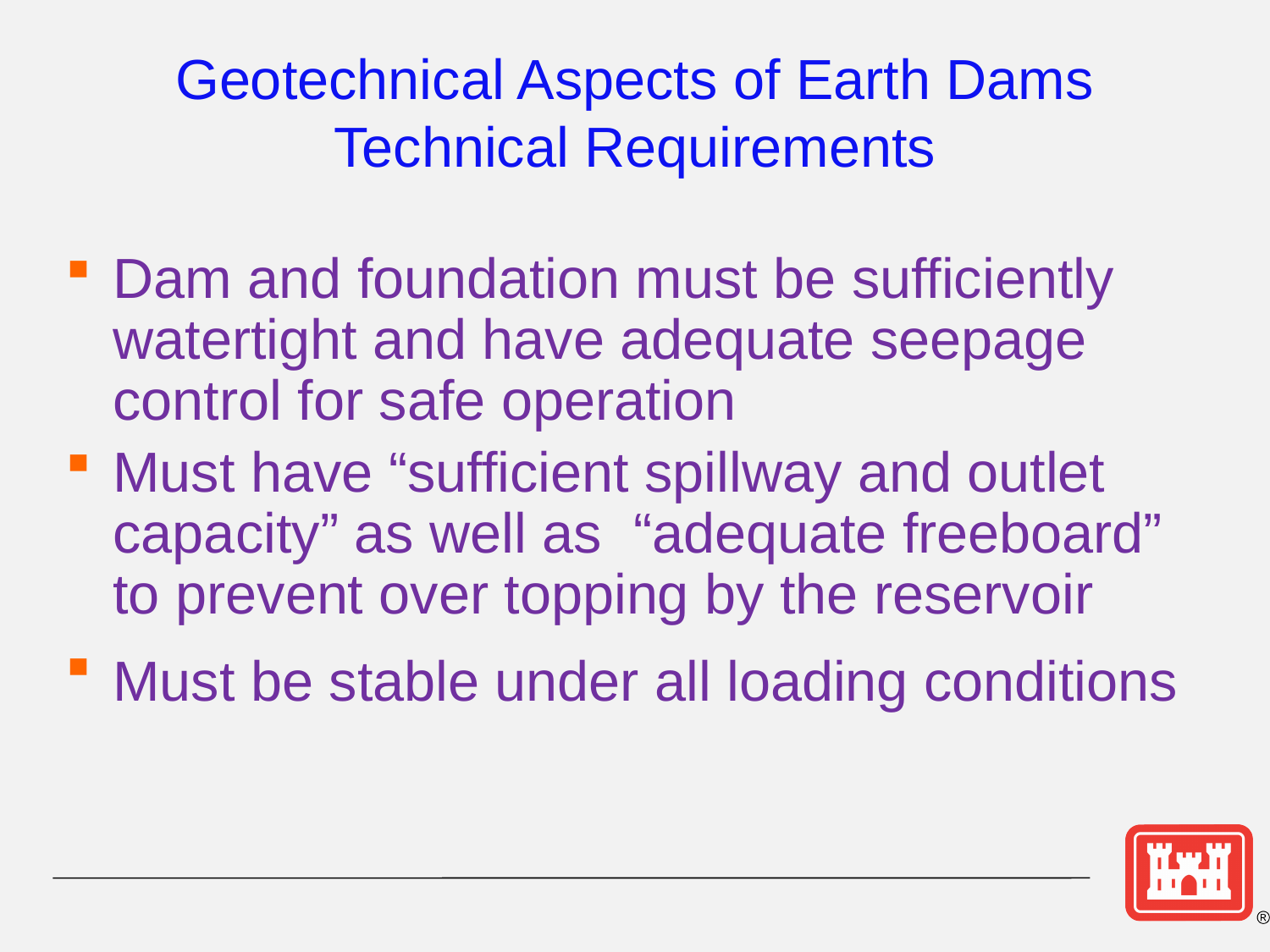

# Geotechnical Aspects of Earth Dams Technical Requirements
Dam and foundation must be sufficiently watertight and have adequate seepage control for safe operation
Must have “sufficient spillway and outlet capacity” as well as  “adequate freeboard” to prevent over topping by the reservoir
Must be stable under all loading conditions